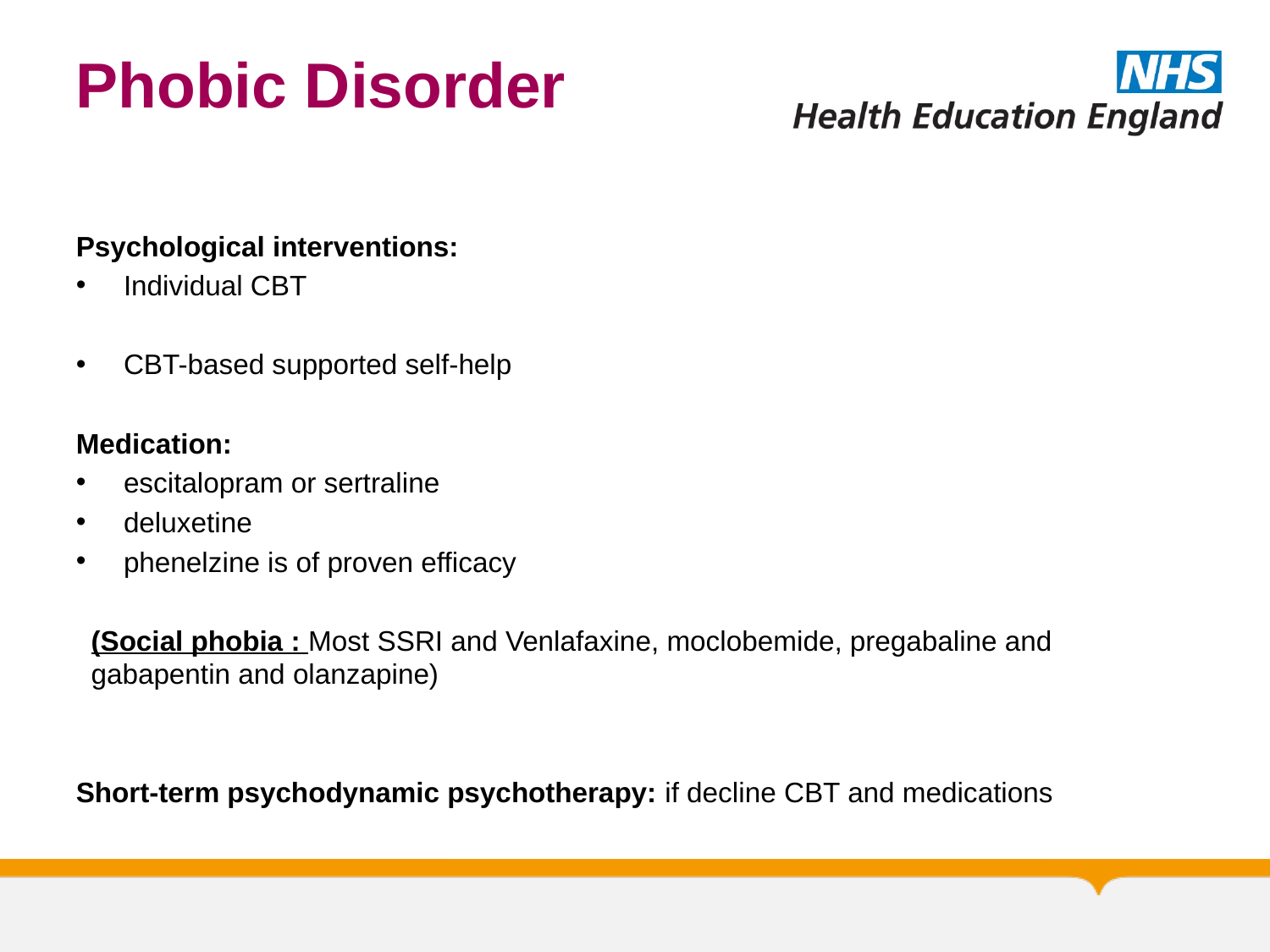

# Phobic Disorder
Psychological interventions:
Individual CBT

CBT-based supported self-help

Medication:
escitalopram or sertraline
deluxetine
phenelzine is of proven efficacy

(Social phobia : Most SSRI and Venlafaxine, moclobemide, pregabaline and gabapentin and olanzapine)

Short-term psychodynamic psychotherapy: if decline CBT and medications